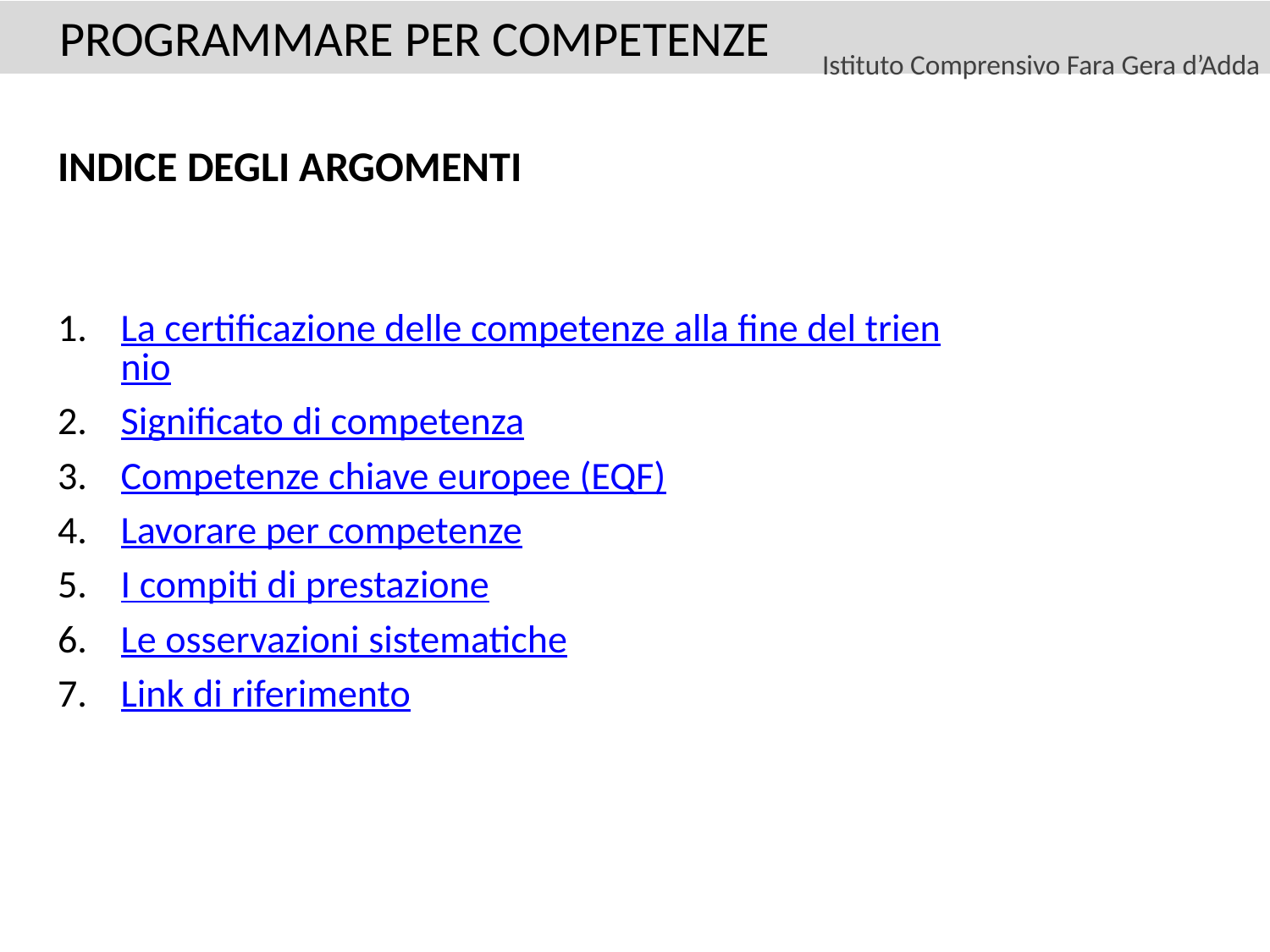

PROGRAMMARE PER COMPETENZE
Istituto Comprensivo Fara Gera d’Adda
INDICE DEGLI ARGOMENTI
La certificazione delle competenze alla fine del triennio
Significato di competenza
Competenze chiave europee (EQF)
Lavorare per competenze
I compiti di prestazione
Le osservazioni sistematiche
Link di riferimento